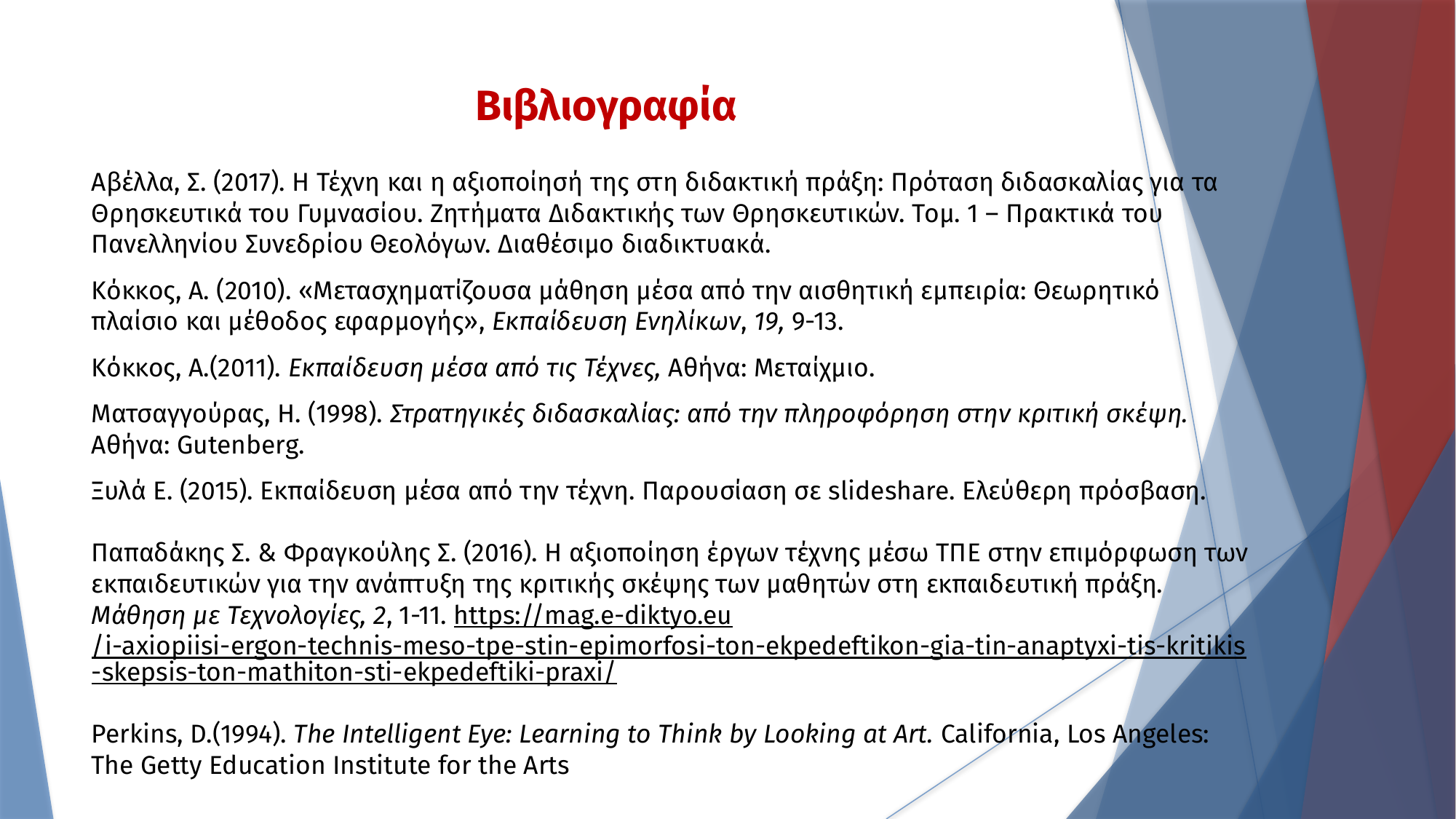

Βιβλιογραφία
Αβέλλα, Σ. (2017). Η Τέχνη και η αξιοποίησή της στη διδακτική πράξη: Πρόταση διδασκαλίας για τα Θρησκευτικά του Γυμνασίου. Ζητήματα Διδακτικής των Θρησκευτικών. Τομ. 1 – Πρακτικά του Πανελληνίου Συνεδρίου Θεολόγων. Διαθέσιμο διαδικτυακά.
Κόκκος, Α. (2010). «Μετασχηματίζουσα μάθηση μέσα από την αισθητική εμπειρία: Θεωρητικό πλαίσιο και μέθοδος εφαρμογής», Εκπαίδευση Ενηλίκων, 19, 9-13.
Κόκκος, Α.(2011). Εκπαίδευση μέσα από τις Τέχνες, Αθήνα: Μεταίχμιο.
Ματσαγγούρας, Η. (1998). Στρατηγικές διδασκαλίας: από την πληροφόρηση στην κριτική σκέψη. Αθήνα: Gutenberg.
Ξυλά Ε. (2015). Εκπαίδευση μέσα από την τέχνη. Παρουσίαση σε slideshare. Ελεύθερη πρόσβαση.

Παπαδάκης Σ. & Φραγκούλης Σ. (2016). Η αξιοποίηση έργων τέχνης μέσω ΤΠΕ στην επιμόρφωση των εκπαιδευτικών για την ανάπτυξη της κριτικής σκέψης των μαθητών στη εκπαιδευτική πράξη. Μάθηση με Τεχνολογίες, 2, 1-11. https://mag.e-diktyo.eu/i-axiopiisi-ergon-technis-meso-tpe-stin-epimorfosi-ton-ekpedeftikon-gia-tin-anaptyxi-tis-kritikis-skepsis-ton-mathiton-sti-ekpedeftiki-praxi/

Perkins, D.(1994). The Intelligent Eye: Learning to Think by Looking at Art. California, Los Angeles: The Getty Education Institute for the Arts